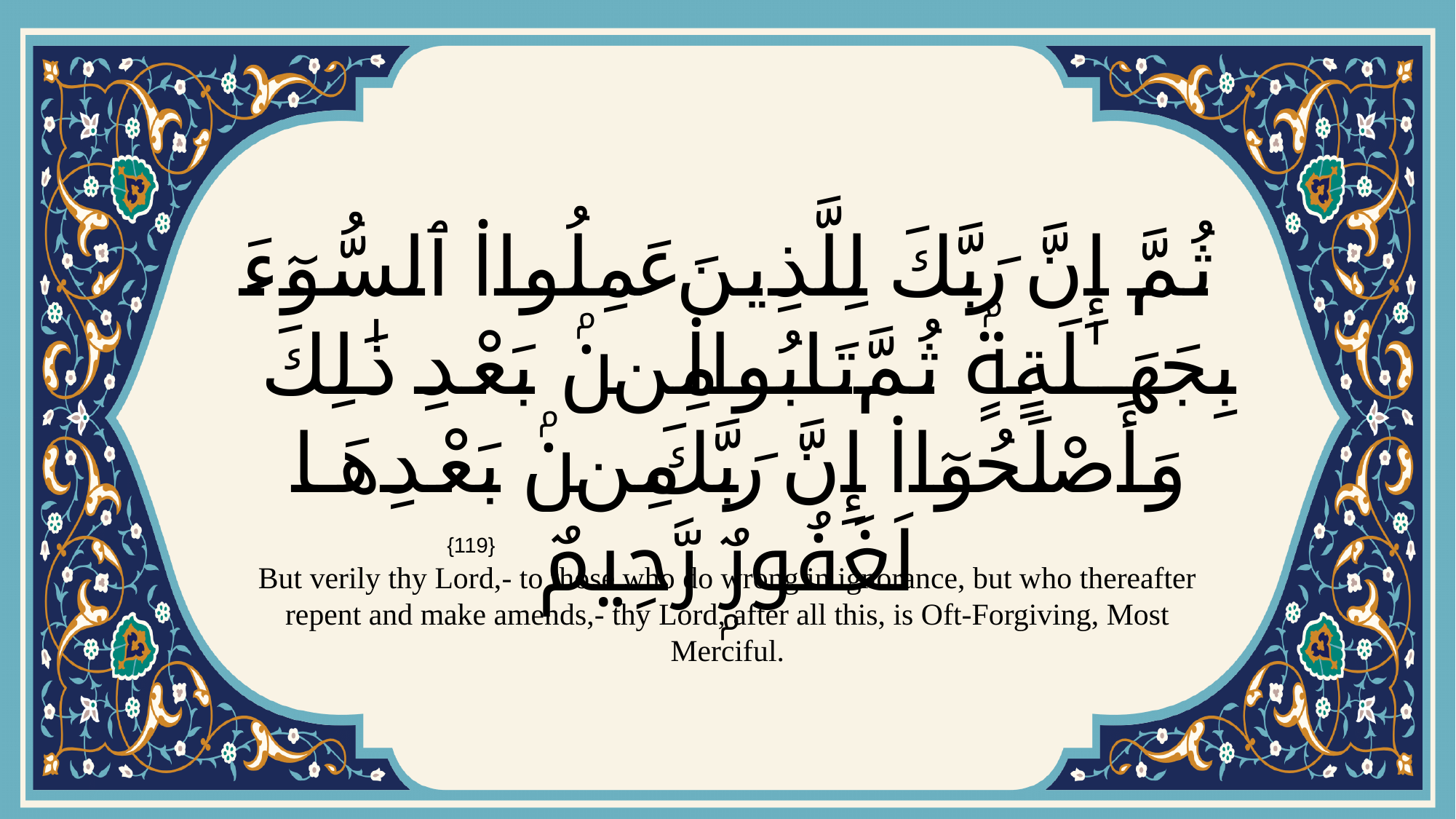

# ثُمَّ إِنَّ رَبَّكَ لِلَّذِينَ عَمِلُوا۟ ٱلسُّوٓءَ بِجَهَـٰلَةٍۢ ثُمَّ تَابُوا۟ مِنۢ بَعْدِ ذَٰلِكَ وَأَصْلَحُوٓا۟ إِنَّ رَبَّكَ مِنۢ بَعْدِهَا لَغَفُورٌۭ رَّحِيمٌ
{119}
But verily thy Lord,- to those who do wrong in ignorance, but who thereafter repent and make amends,- thy Lord, after all this, is Oft-Forgiving, Most Merciful.